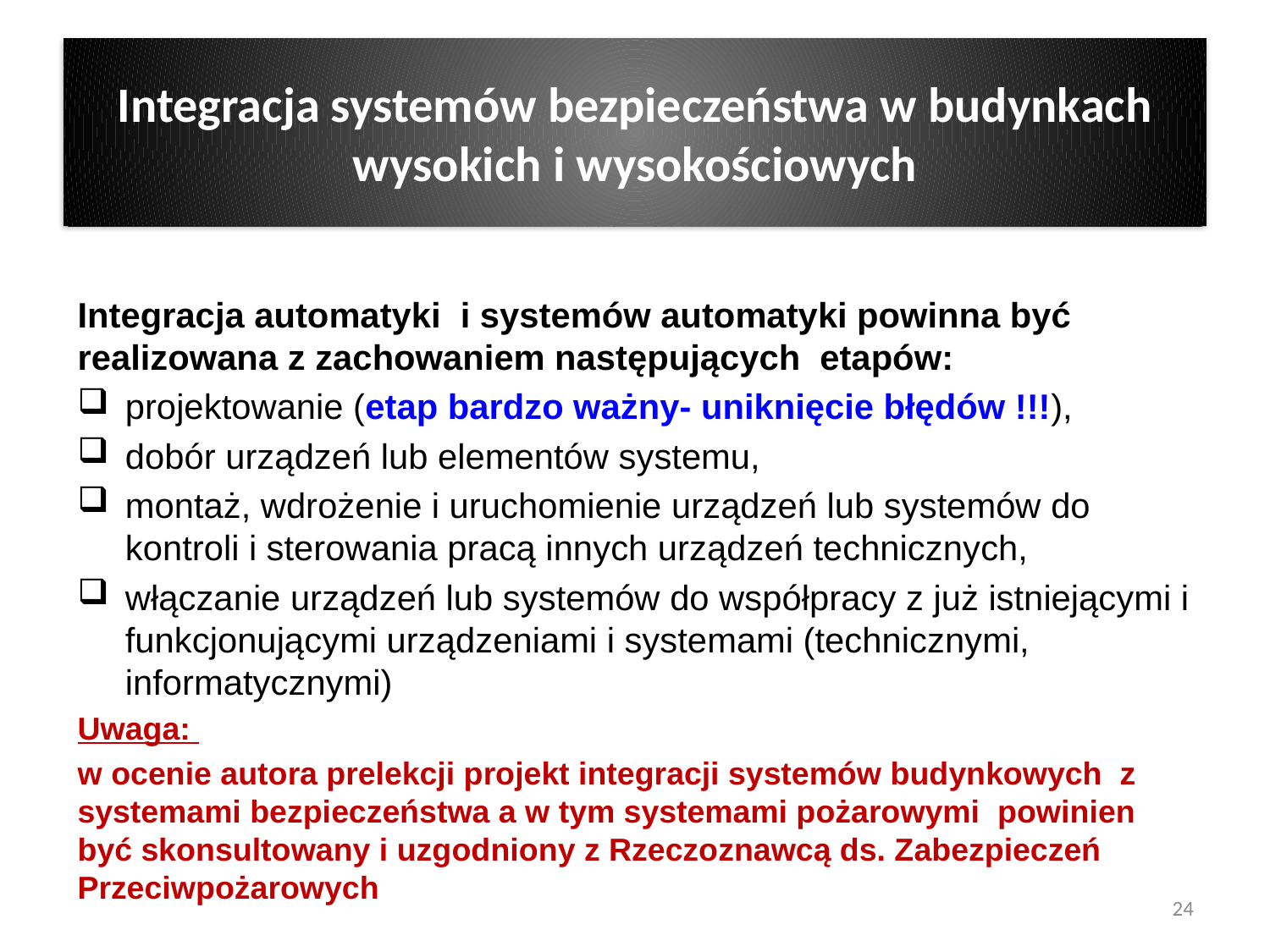

# Integracja systemów bezpieczeństwa w budynkach wysokich i wysokościowych
Integracja automatyki  i systemów automatyki powinna być realizowana z zachowaniem następujących  etapów:
projektowanie (etap bardzo ważny- uniknięcie błędów !!!),
dobór urządzeń lub elementów systemu,
montaż, wdrożenie i uruchomienie urządzeń lub systemów do kontroli i sterowania pracą innych urządzeń technicznych,
włączanie urządzeń lub systemów do współpracy z już istniejącymi i funkcjonującymi urządzeniami i systemami (technicznymi, informatycznymi)
Uwaga:
w ocenie autora prelekcji projekt integracji systemów budynkowych  z systemami bezpieczeństwa a w tym systemami pożarowymi  powinien być skonsultowany i uzgodniony z Rzeczoznawcą ds. Zabezpieczeń Przeciwpożarowych
24